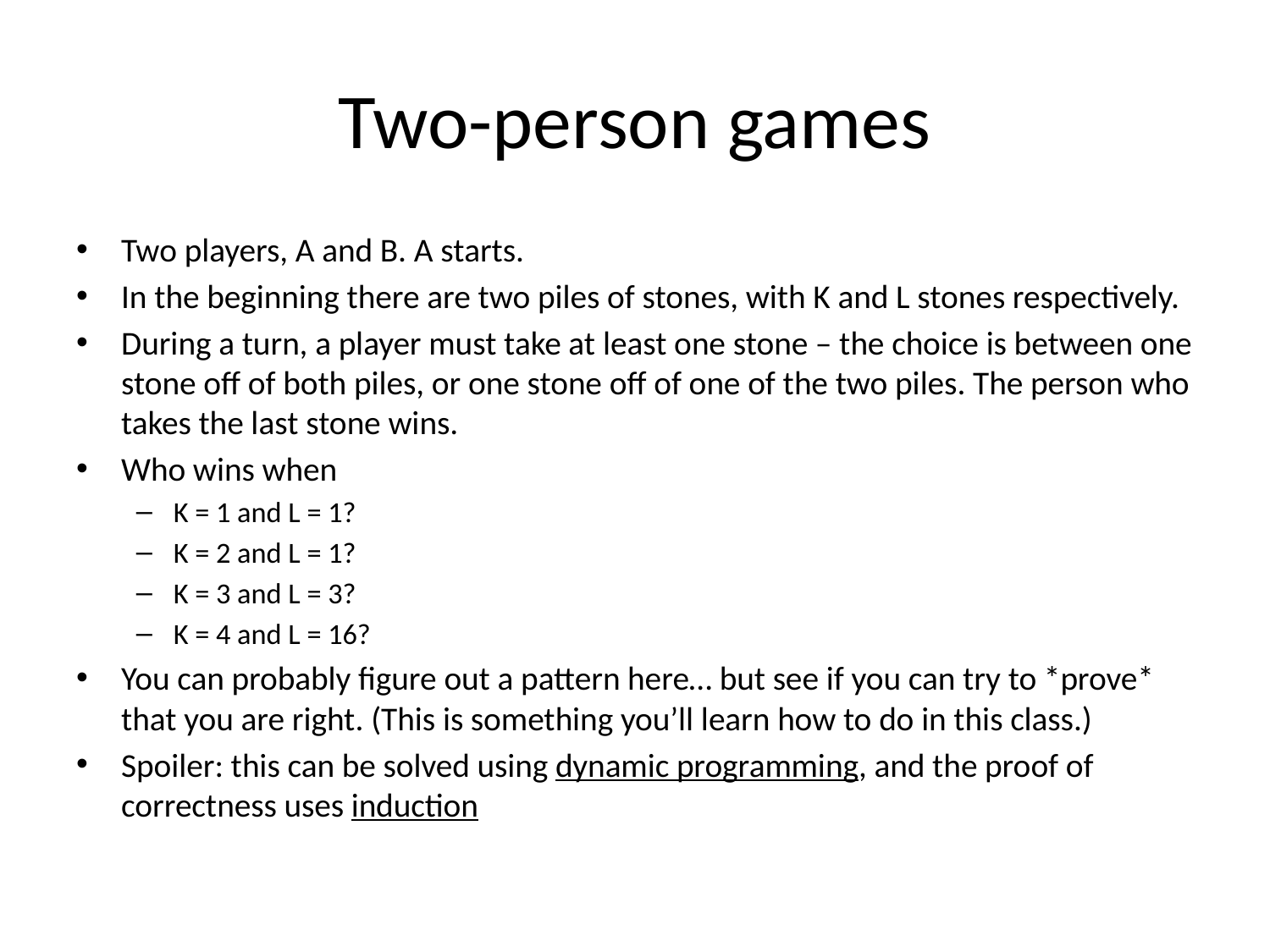

# Two-person games
Two players, A and B. A starts.
In the beginning there are two piles of stones, with K and L stones respectively.
During a turn, a player must take at least one stone – the choice is between one stone off of both piles, or one stone off of one of the two piles. The person who takes the last stone wins.
Who wins when
K = 1 and L = 1?
K = 2 and L = 1?
K = 3 and L = 3?
K = 4 and L = 16?
You can probably figure out a pattern here… but see if you can try to *prove* that you are right. (This is something you’ll learn how to do in this class.)
Spoiler: this can be solved using dynamic programming, and the proof of correctness uses induction